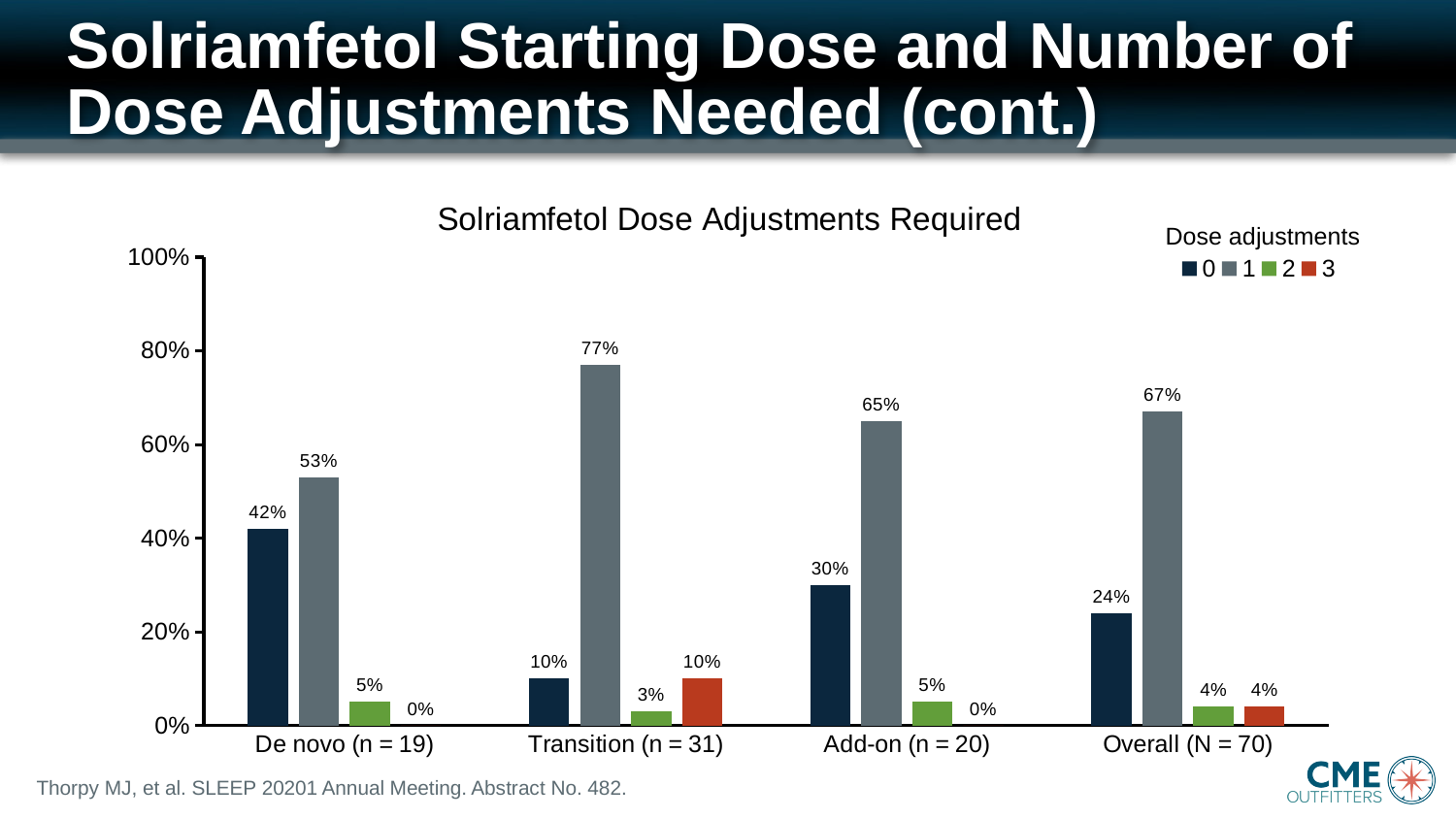

# Solriamfetol Starting Dose and Number of Dose Adjustments Needed (cont.)

### Chart: Solriamfetol Dose Adjustments Required

| Category | 0 | 1 | 2 | 3 |
|---|---|---|---|---|
| De novo (n = 19) | 0.42 | 0.53 | 0.05 | 0.0 |
| Transition (n = 31) | 0.1 | 0.77 | 0.03 | 0.1 |
| Add-on (n = 20) | 0.3 | 0.65 | 0.05 | 0.0 |
| Overall (N = 70) | 0.24 | 0.67 | 0.04 | 0.04 |
Dose adjustments
Thorpy MJ, et al. SLEEP 20201 Annual Meeting. Abstract No. 482.